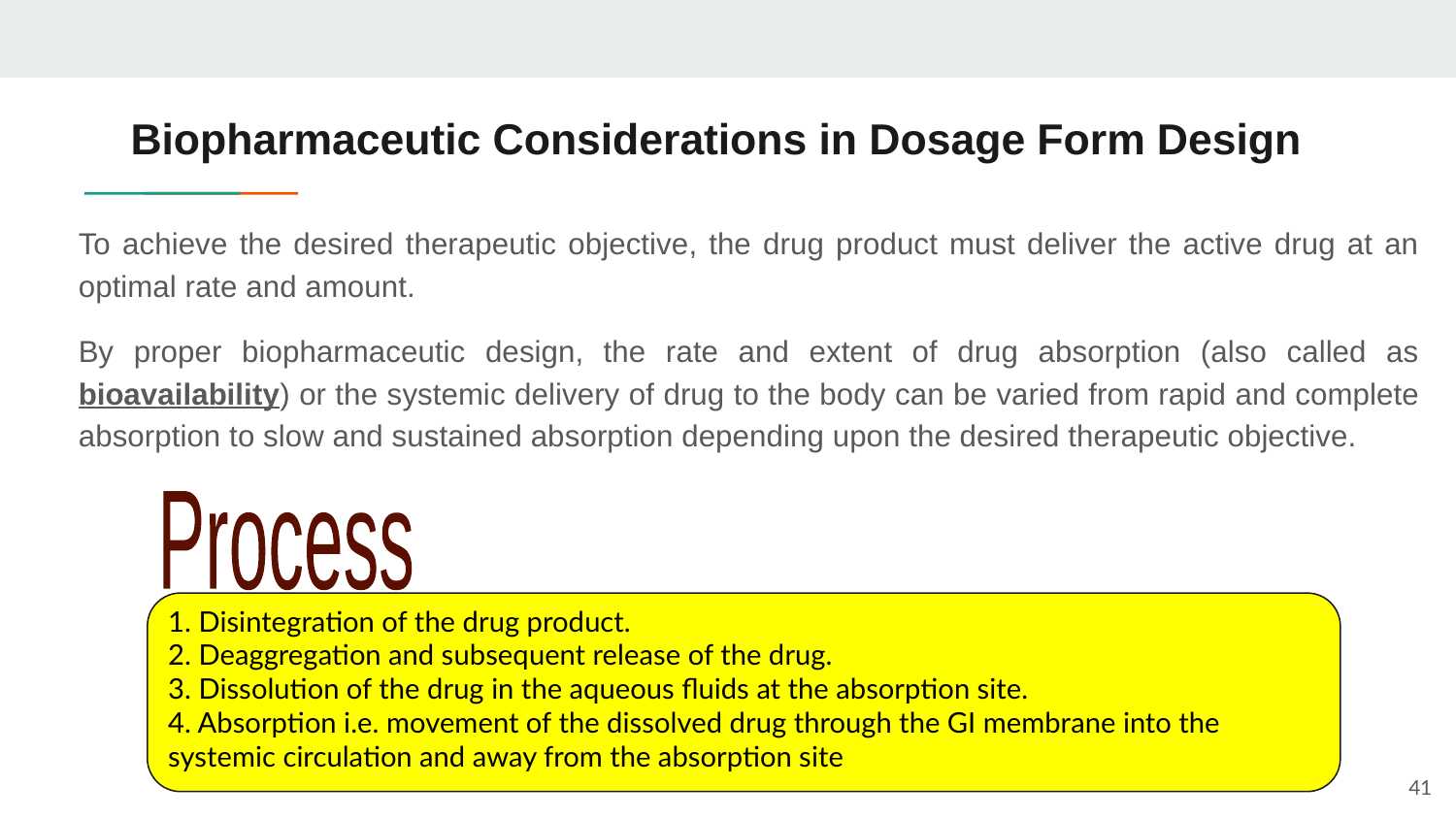

# Biopharmaceutic Considerations in Dosage Form Design
To achieve the desired therapeutic objective, the drug product must deliver the active drug at an optimal rate and amount.
By proper biopharmaceutic design, the rate and extent of drug absorption (also called as bioavailability) or the systemic delivery of drug to the body can be varied from rapid and complete absorption to slow and sustained absorption depending upon the desired therapeutic objective.
Process
1. Disintegration of the drug product.
2. Deaggregation and subsequent release of the drug.
3. Dissolution of the drug in the aqueous fluids at the absorption site.
4. Absorption i.e. movement of the dissolved drug through the GI membrane into the systemic circulation and away from the absorption site

41